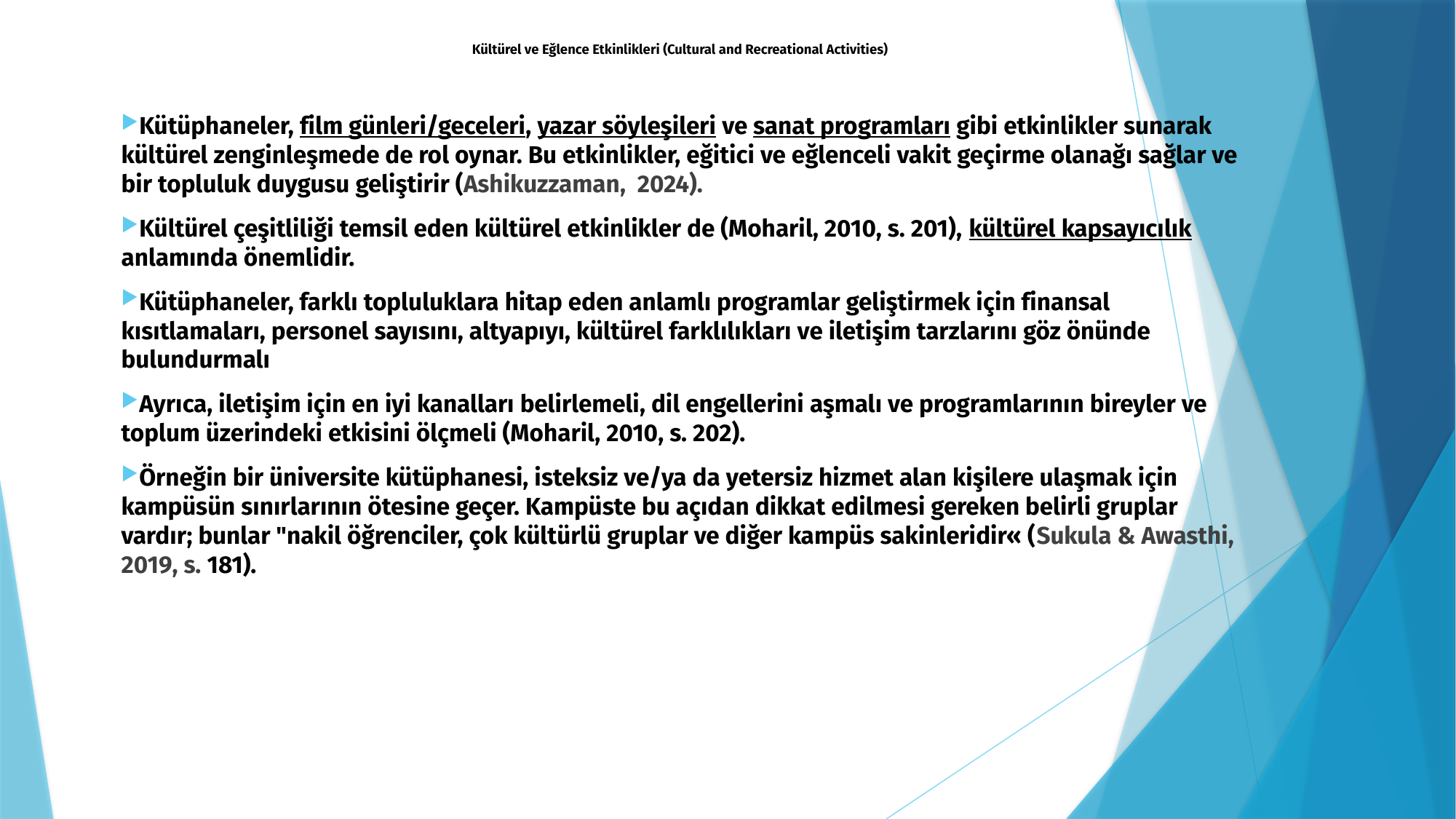

# Kültürel ve Eğlence Etkinlikleri (Cultural and Recreational Activities)
Kütüphaneler, film günleri/geceleri, yazar söyleşileri ve sanat programları gibi etkinlikler sunarak kültürel zenginleşmede de rol oynar. Bu etkinlikler, eğitici ve eğlenceli vakit geçirme olanağı sağlar ve bir topluluk duygusu geliştirir (Ashikuzzaman,  2024).
Kültürel çeşitliliği temsil eden kültürel etkinlikler de (Moharil, 2010, s. 201), kültürel kapsayıcılık anlamında önemlidir.
Kütüphaneler, farklı topluluklara hitap eden anlamlı programlar geliştirmek için finansal kısıtlamaları, personel sayısını, altyapıyı, kültürel farklılıkları ve iletişim tarzlarını göz önünde bulundurmalı
Ayrıca, iletişim için en iyi kanalları belirlemeli, dil engellerini aşmalı ve programlarının bireyler ve toplum üzerindeki etkisini ölçmeli (Moharil, 2010, s. 202).
Örneğin bir üniversite kütüphanesi, isteksiz ve/ya da yetersiz hizmet alan kişilere ulaşmak için kampüsün sınırlarının ötesine geçer. Kampüste bu açıdan dikkat edilmesi gereken belirli gruplar vardır; bunlar "nakil öğrenciler, çok kültürlü gruplar ve diğer kampüs sakinleridir« (Sukula & Awasthi, 2019, s. 181).